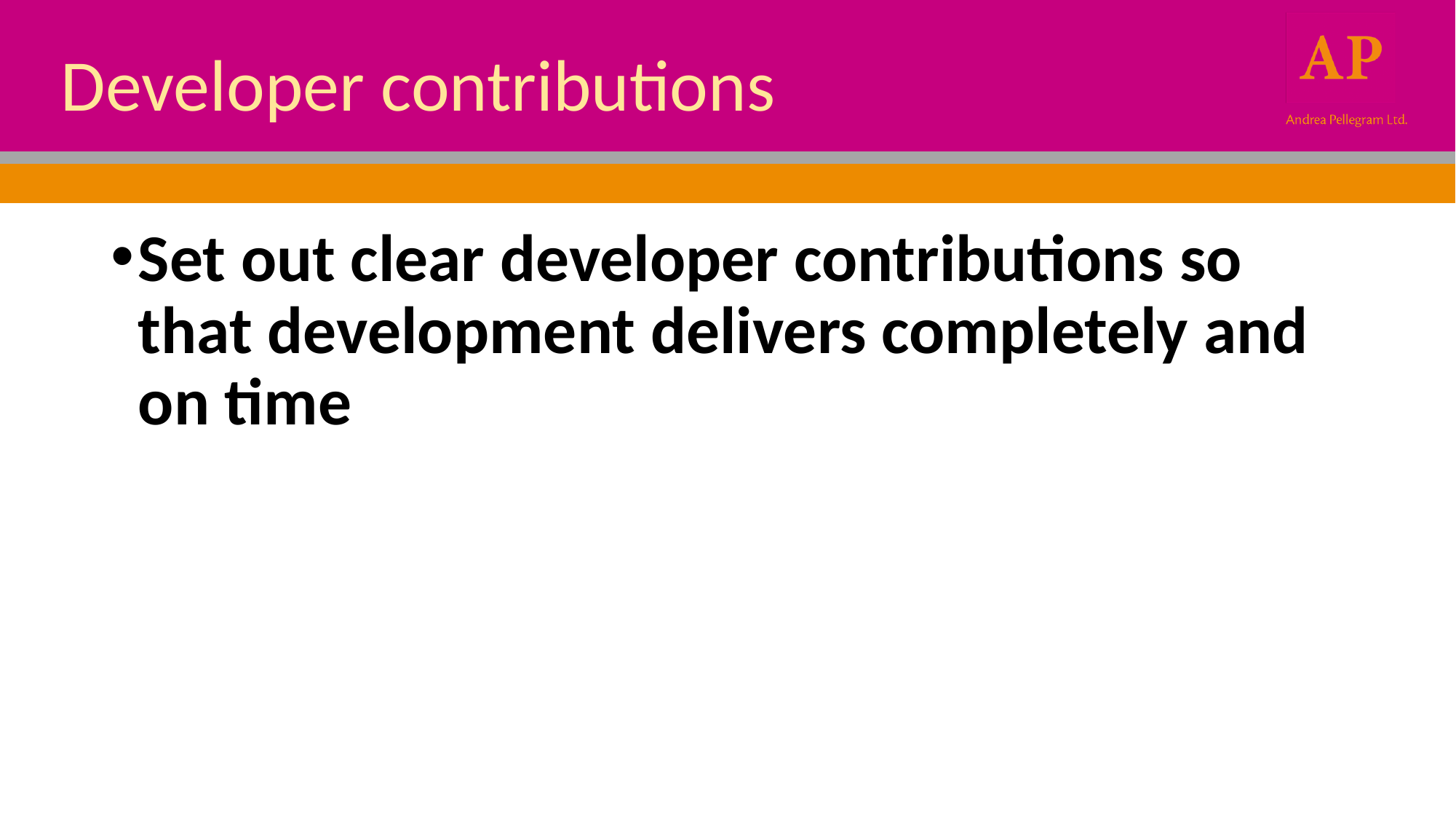

# Developer contributions
Set out clear developer contributions so that development delivers completely and on time